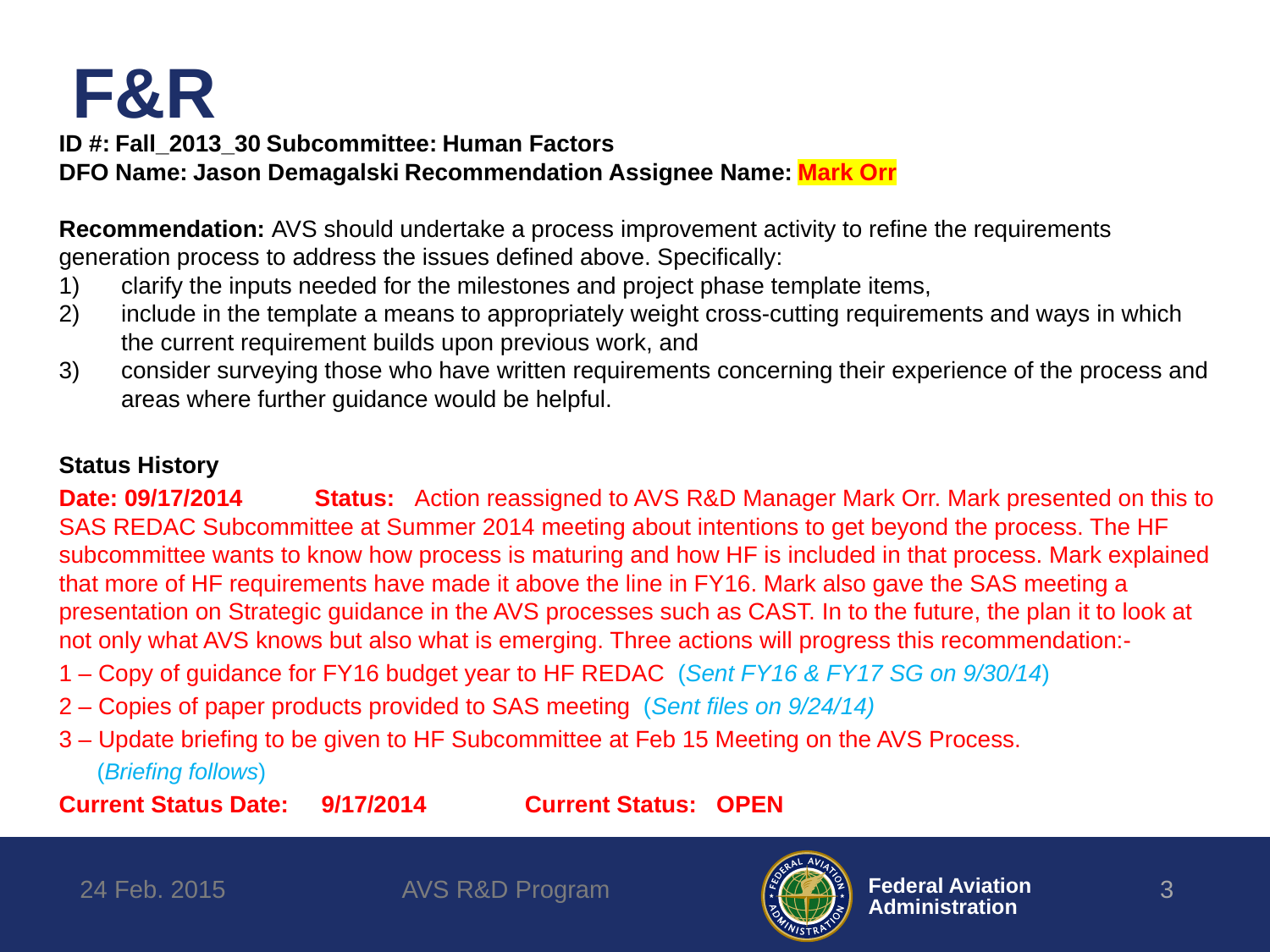

# F&R
ID #: Fall_2013_30 Subcommittee: Human Factors
DFO Name: Jason Demagalski Recommendation Assignee Name: Mark Orr

Recommendation: AVS should undertake a process improvement activity to refine the requirements generation process to address the issues defined above. Specifically:
clarify the inputs needed for the milestones and project phase template items,
include in the template a means to appropriately weight cross-cutting requirements and ways in which the current requirement builds upon previous work, and
consider surveying those who have written requirements concerning their experience of the process and areas where further guidance would be helpful.

Status History
Date: 09/17/2014           Status:   Action reassigned to AVS R&D Manager Mark Orr. Mark presented on this to SAS REDAC Subcommittee at Summer 2014 meeting about intentions to get beyond the process. The HF subcommittee wants to know how process is maturing and how HF is included in that process. Mark explained that more of HF requirements have made it above the line in FY16. Mark also gave the SAS meeting a presentation on Strategic guidance in the AVS processes such as CAST. In to the future, the plan it to look at not only what AVS knows but also what is emerging. Three actions will progress this recommendation:-
1 – Copy of guidance for FY16 budget year to HF REDAC  (Sent FY16 & FY17 SG on 9/30/14)
2 – Copies of paper products provided to SAS meeting  (Sent files on 9/24/14)
3 – Update briefing to be given to HF Subcommittee at Feb 15 Meeting on the AVS Process.
      (Briefing follows)
Current Status Date:     9/17/2014               Current Status:   OPEN

24 Feb. 2015
AVS R&D Program
3